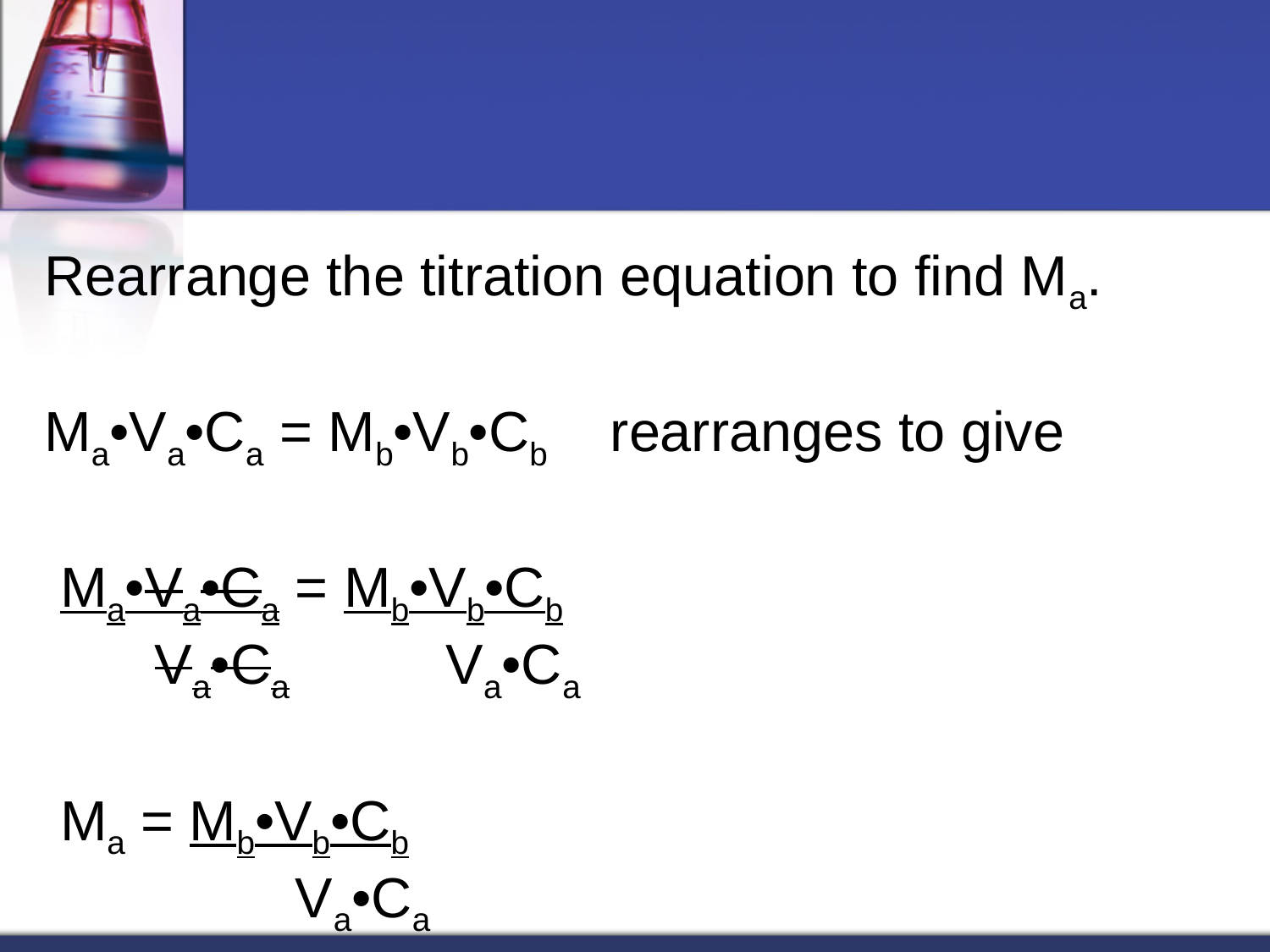

#
Rearrange the titration equation to find Ma.
Ma•Va•Ca = Mb•Vb•Cb    rearranges to give
 Ma•Va•Ca = Mb•Vb•Cb
    Va•Ca          Va•Ca
 Ma = Mb•Vb•Cb
             Va•Ca